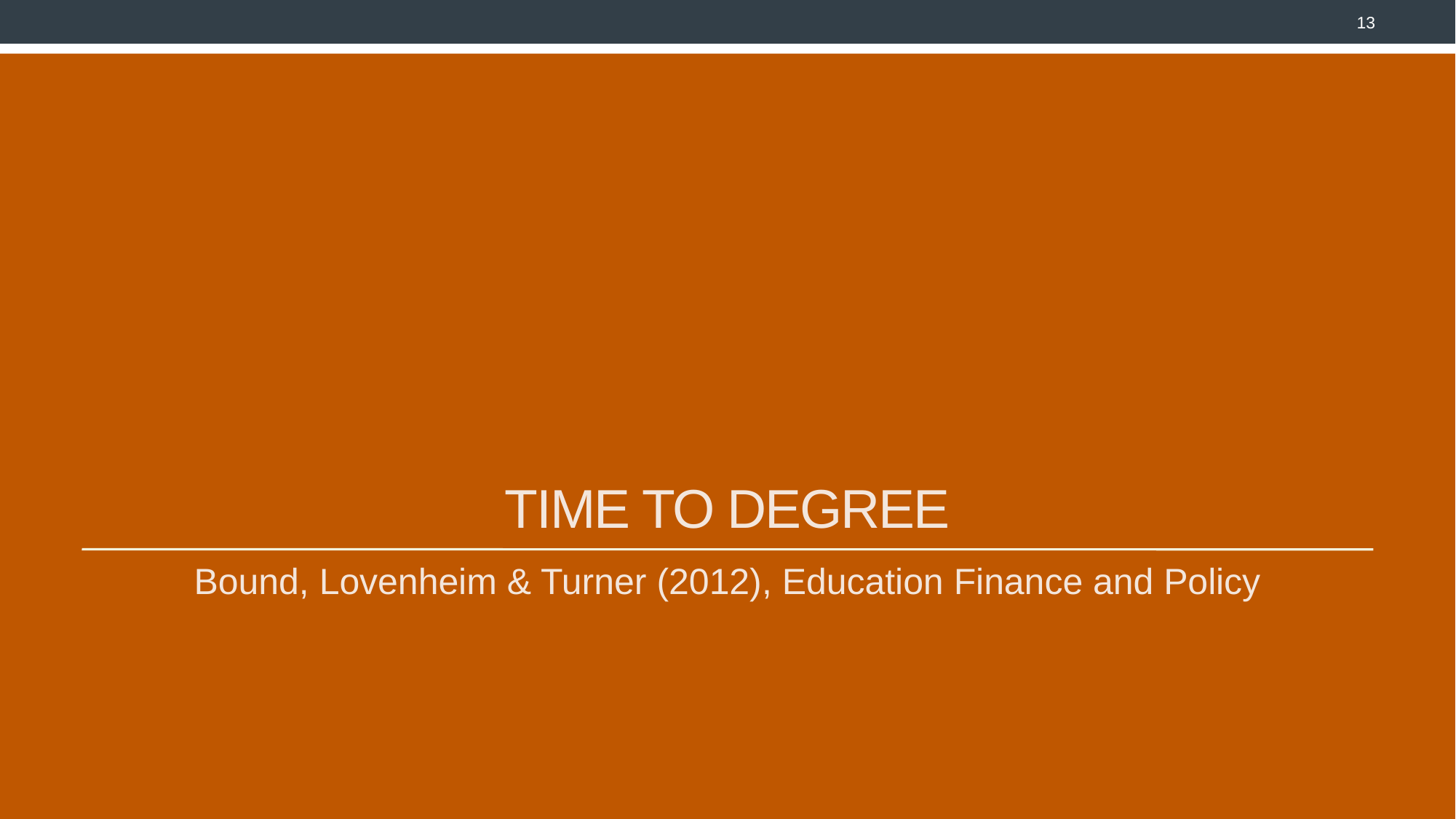

13
# Time to Degree
Bound, Lovenheim & Turner (2012), Education Finance and Policy